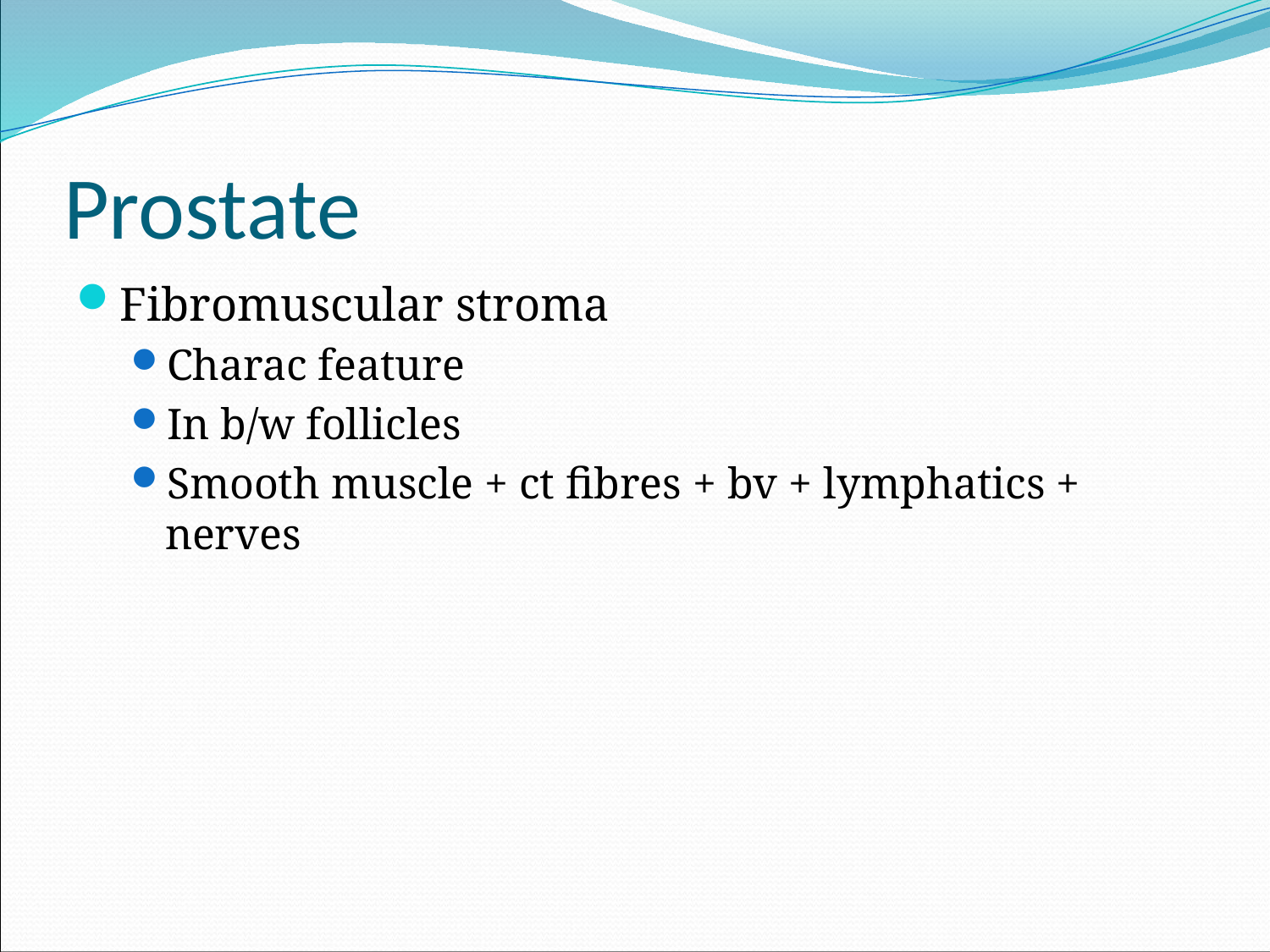

# Prostate
Fibromuscular stroma
Charac feature
In b/w follicles
Smooth muscle + ct fibres + bv + lymphatics + nerves